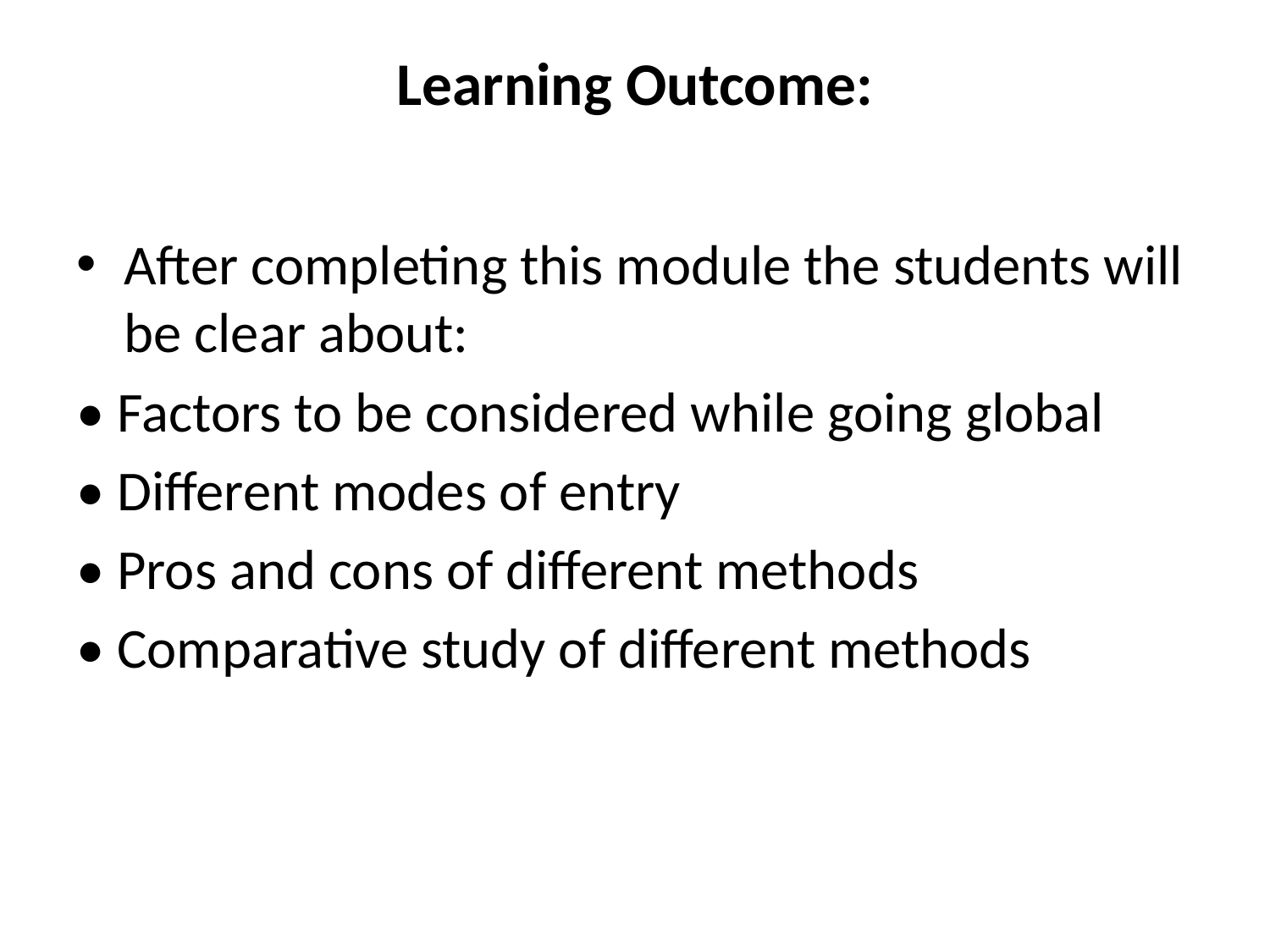

# Learning Outcome:
After completing this module the students will be clear about:
• Factors to be considered while going global
• Different modes of entry
• Pros and cons of different methods
• Comparative study of different methods